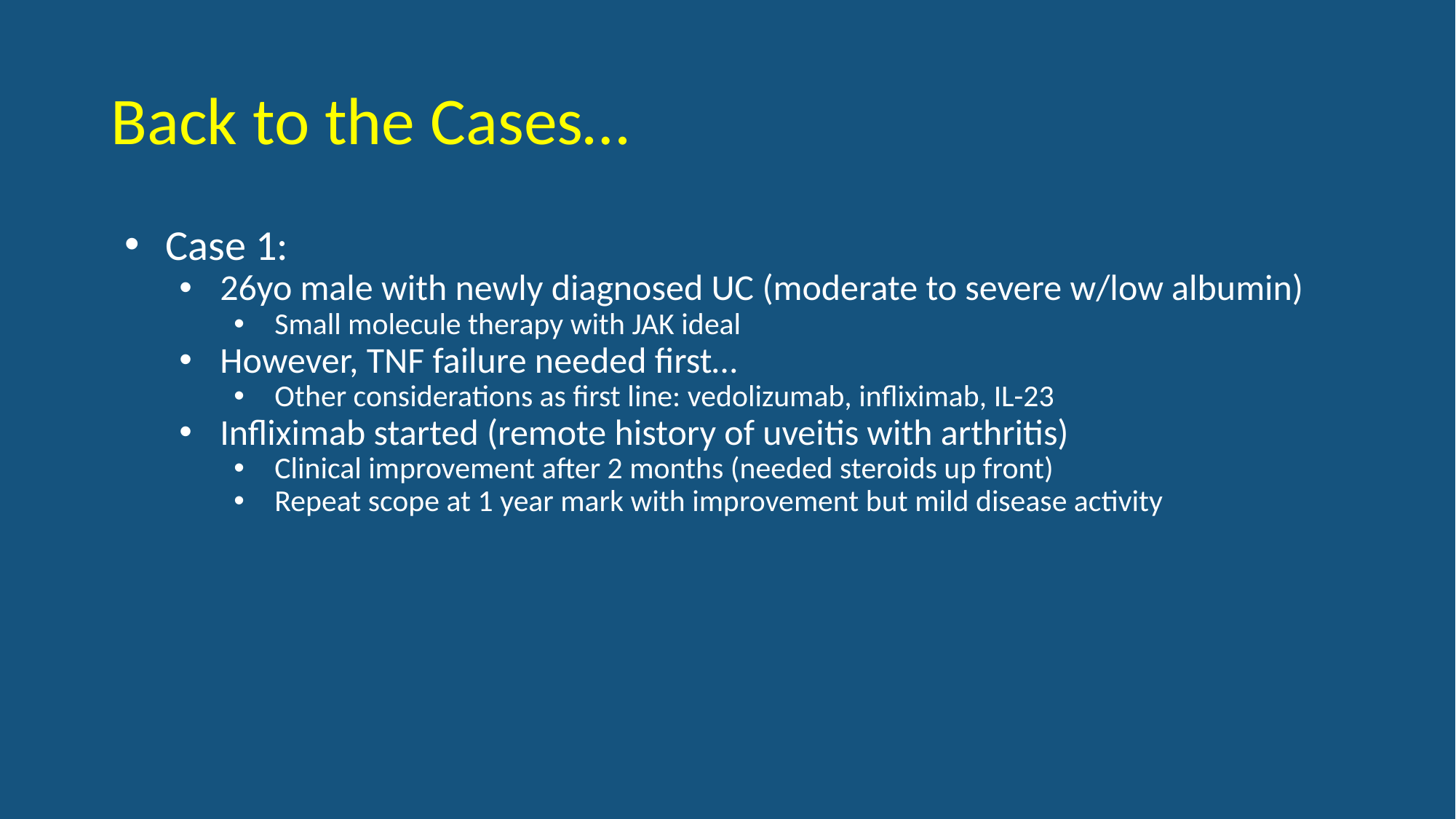

# Back to the Cases…
Case 1:
26yo male with newly diagnosed UC (moderate to severe w/low albumin)
Small molecule therapy with JAK ideal
However, TNF failure needed first…
Other considerations as first line: vedolizumab, infliximab, IL-23
Infliximab started (remote history of uveitis with arthritis)
Clinical improvement after 2 months (needed steroids up front)
Repeat scope at 1 year mark with improvement but mild disease activity